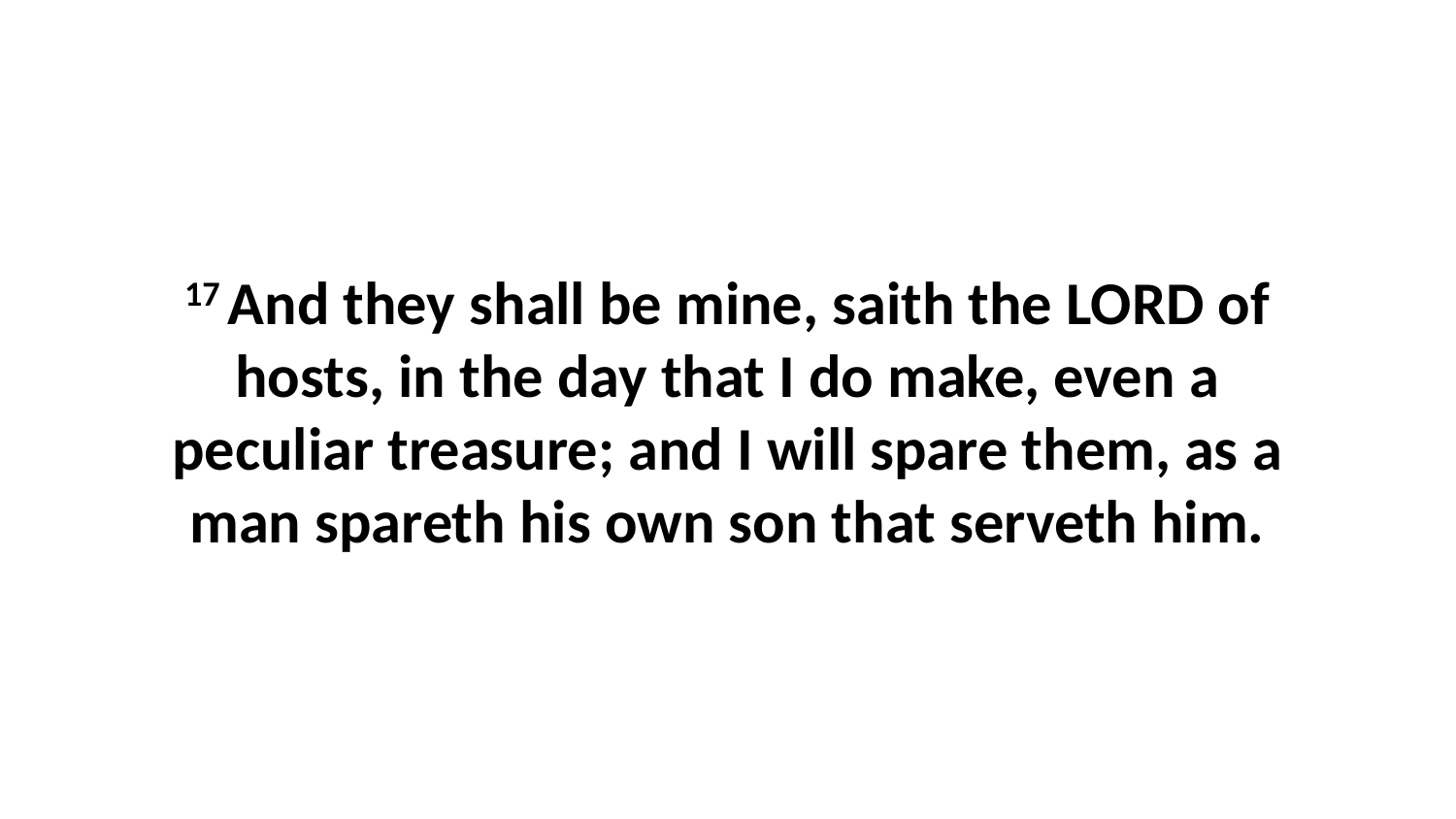

17 And they shall be mine, saith the LORD of hosts, in the day that I do make, even a peculiar treasure; and I will spare them, as a man spareth his own son that serveth him.